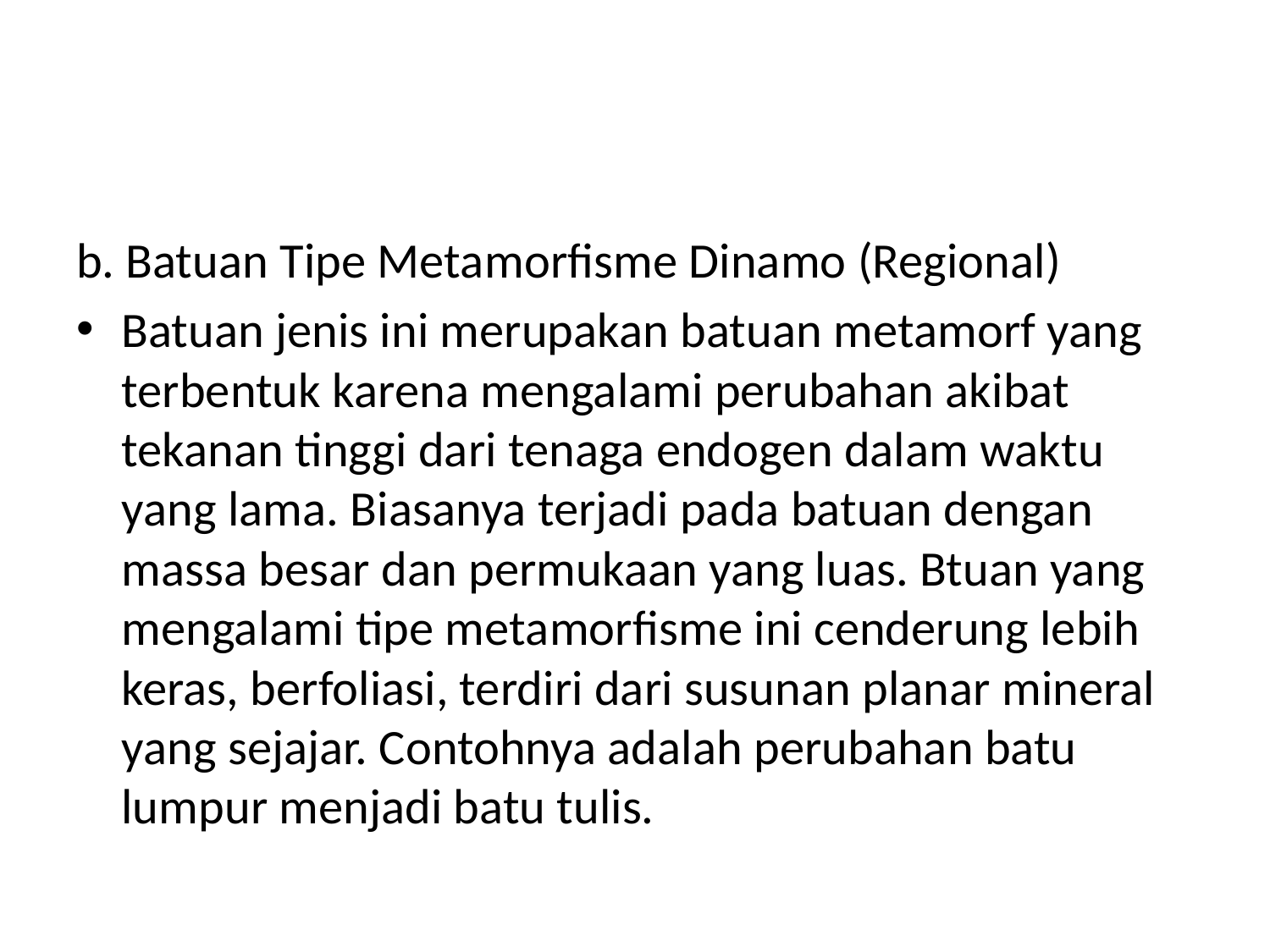

#
b. Batuan Tipe Metamorfisme Dinamo (Regional)
Batuan jenis ini merupakan batuan metamorf yang terbentuk karena mengalami perubahan akibat tekanan tinggi dari tenaga endogen dalam waktu yang lama. Biasanya terjadi pada batuan dengan massa besar dan permukaan yang luas. Btuan yang mengalami tipe metamorfisme ini cenderung lebih keras, berfoliasi, terdiri dari susunan planar mineral yang sejajar. Contohnya adalah perubahan batu lumpur menjadi batu tulis.